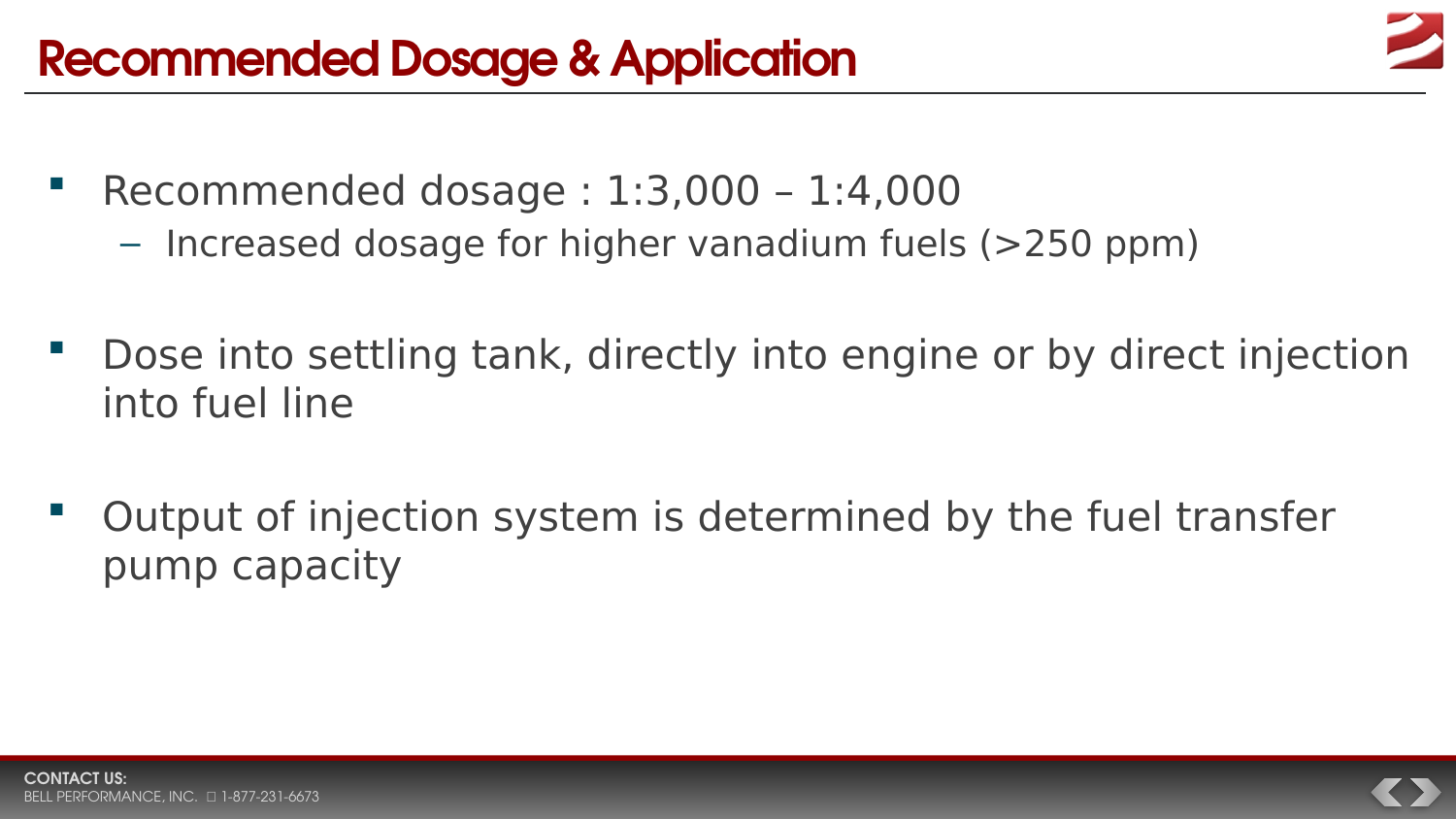

# Recommended Dosage & Application

Recommended dosage : 1:3,000 – 1:4,000
Increased dosage for higher vanadium fuels (>250 ppm)

Dose into settling tank, directly into engine or by direct injection into fuel line

Output of injection system is determined by the fuel transfer pump capacity